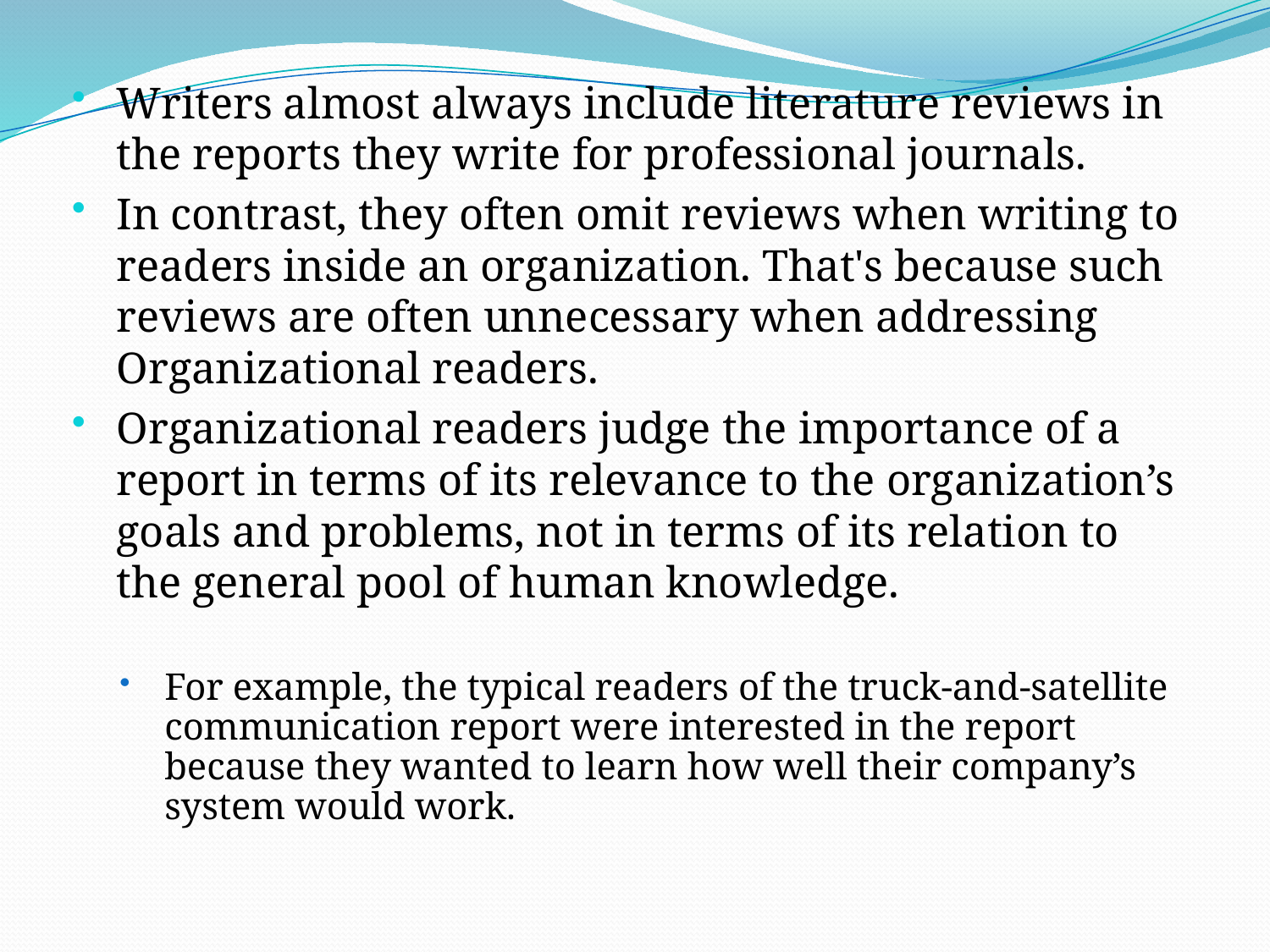

Writers almost always include literature reviews in the reports they write for professional journals.
In contrast, they often omit reviews when writing to readers inside an organization. That's because such reviews are often unnecessary when addressing Organizational readers.
Organizational readers judge the importance of a report in terms of its relevance to the organization’s goals and problems, not in terms of its relation to the general pool of human knowledge.

For example, the typical readers of the truck-and-satellite communication report were interested in the report because they wanted to learn how well their company’s system would work.